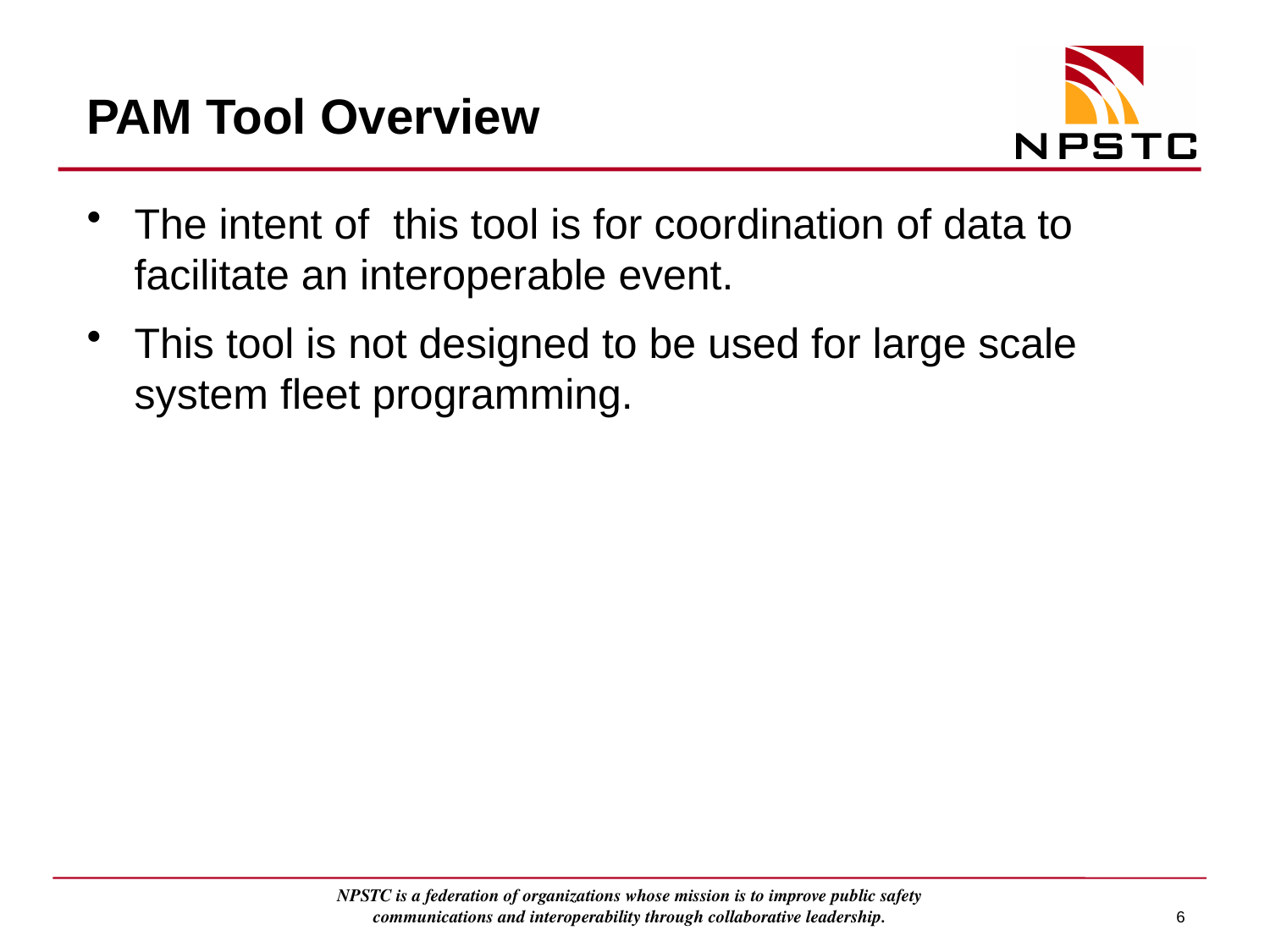

# PAM Tool Overview
The intent of  this tool is for coordination of data to facilitate an interoperable event.
This tool is not designed to be used for large scale system fleet programming.